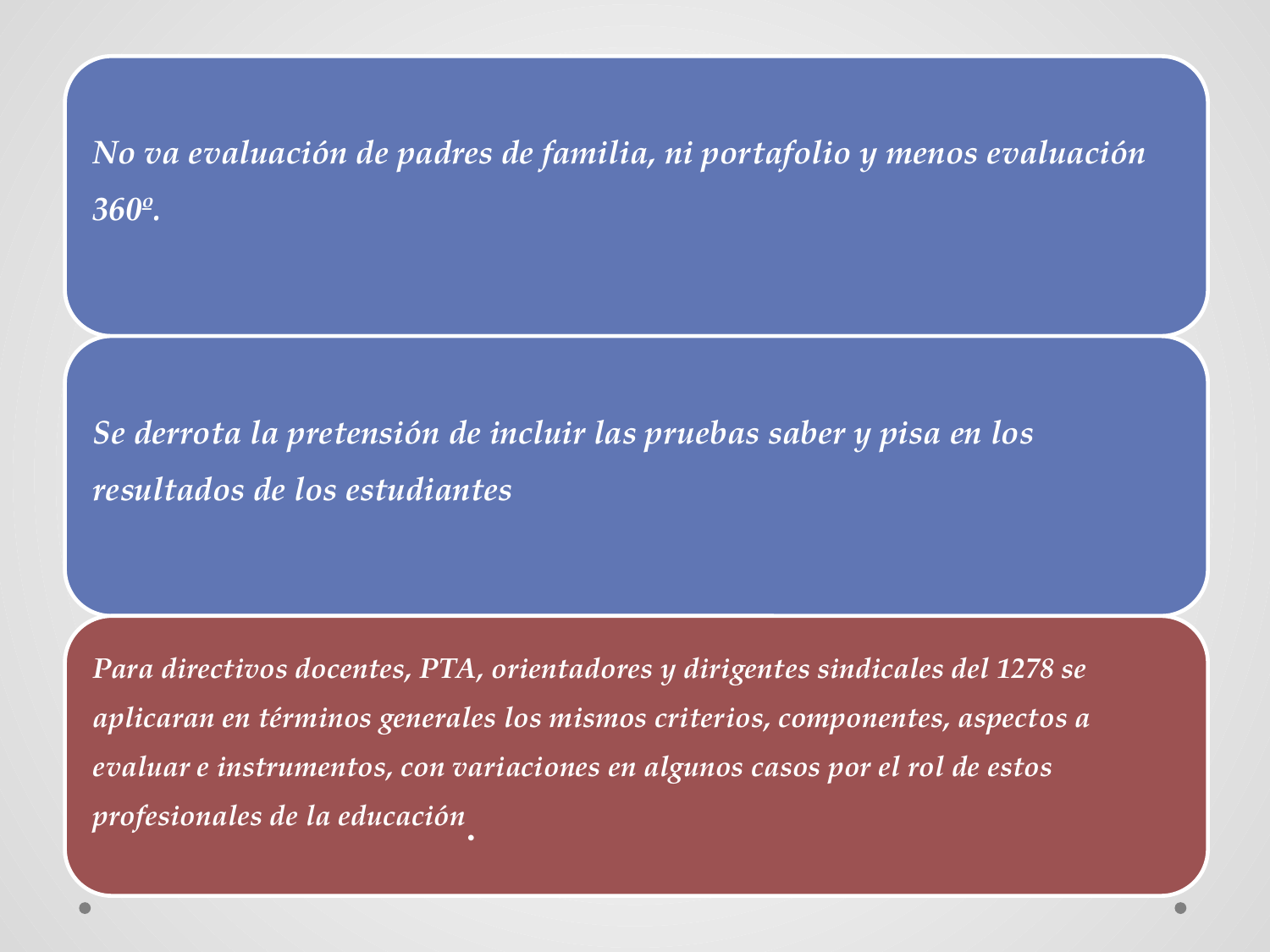

No va evaluación de padres de familia, ni portafolio y menos evaluación 360º.
Se derrota la pretensión de incluir las pruebas saber y pisa en los resultados de los estudiantes